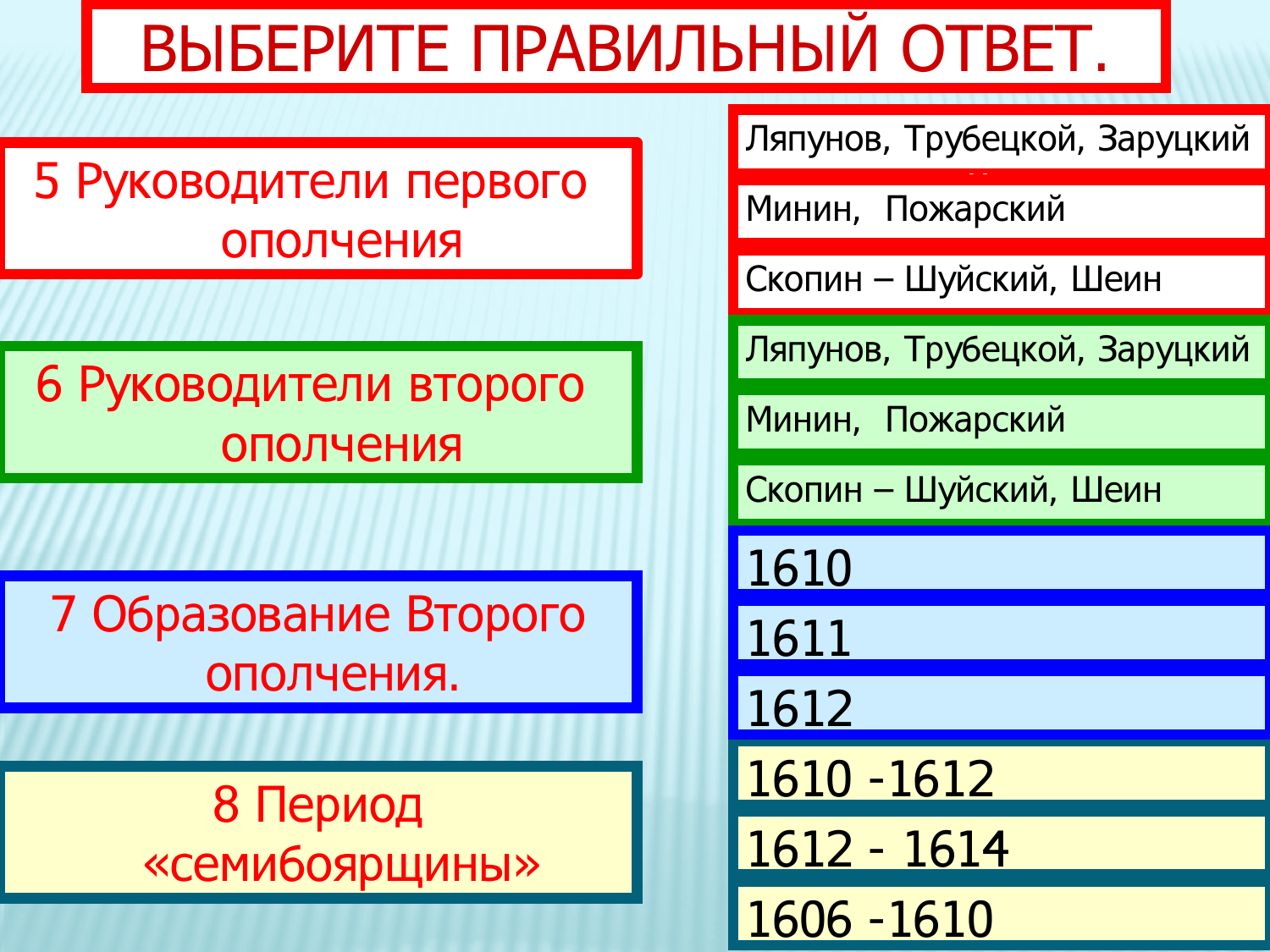

ВЫБЕРИТЕ ПРАВИЛЬНЫЙ ОТВЕТ.
У4У.РФ
Ляпунов, Трубецкой, Заруцкий Заруцкий
5 Руководители первого  ополчения
Минин,  Пожарский
Скопин – Шуйский, Шеин
Ляпунов, Трубецкой, Заруцкий
6 Руководители второго  ополчения

Минин,  Пожарский
Скопин – Шуйский, Шеин
1610
7 Образование Второго ополчения.
1611
1612
1610 -1612
8 Период «семибоярщины»
1612 - 1614
1606 -1610